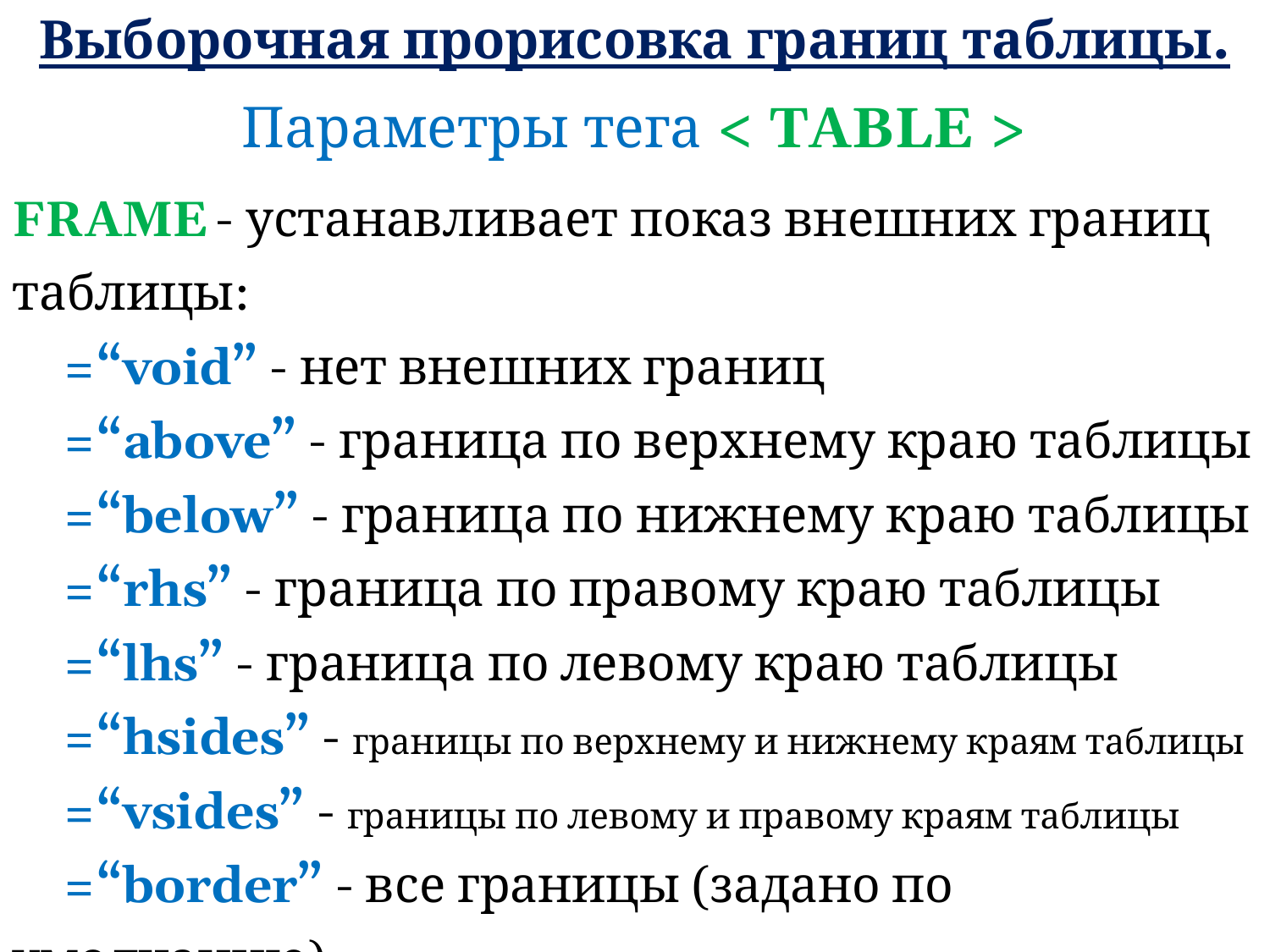

Выборочная прорисовка границ таблицы.
Параметры тега < TABLE >
FRAME - устанавливает показ внешних границ таблицы:
=“void” - нет внешних границ
=“above” - граница по верхнему краю таблицы
=“below” - граница по нижнему краю таблицы
=“rhs” - граница по правому краю таблицы
=“lhs” - граница по левому краю таблицы
=“hsides” - границы по верхнему и нижнему краям таблицы
=“vsides” - границы по левому и правому краям таблицы
=“border” - все границы (задано по умолчанию)